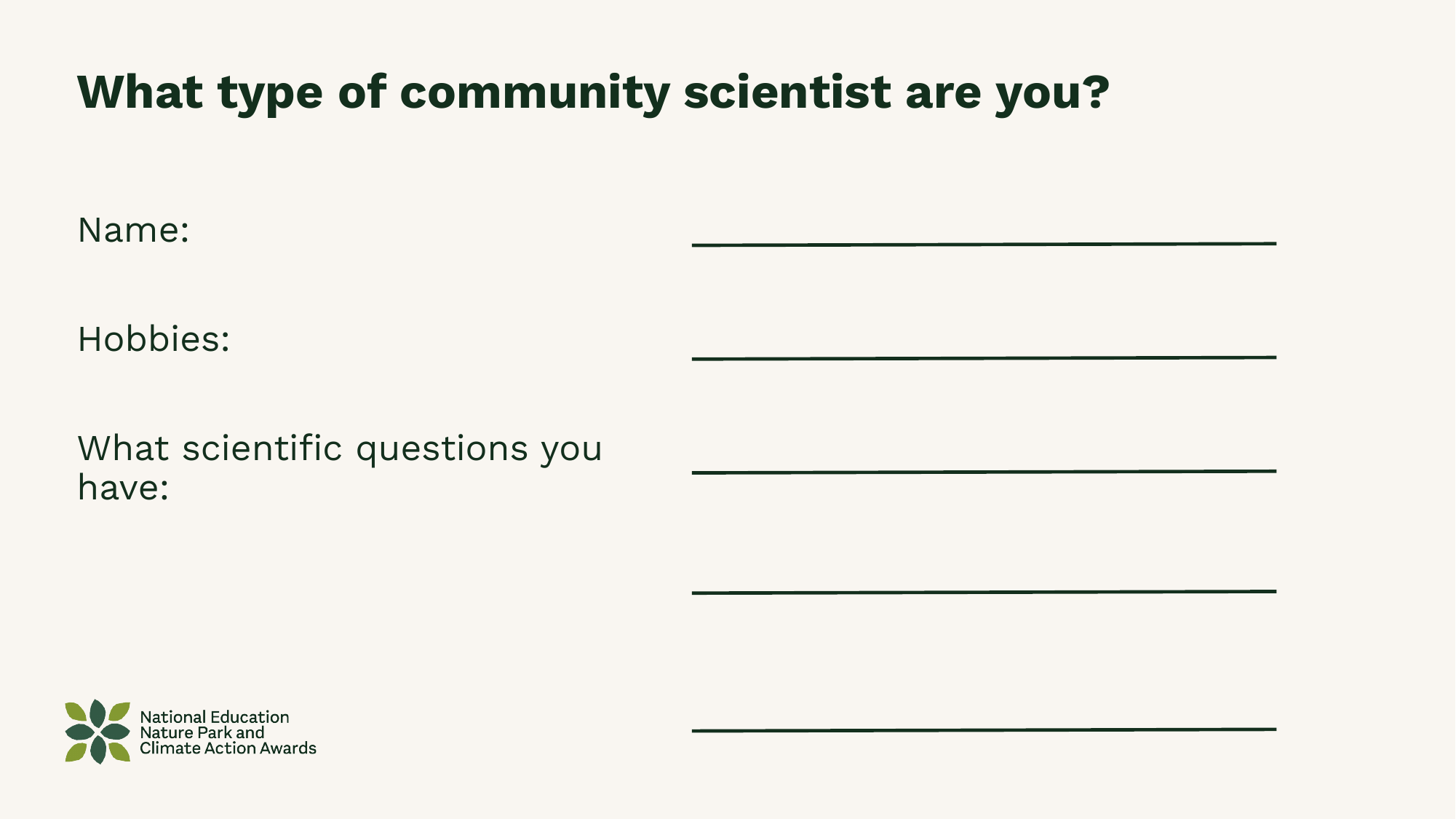

# What type of community scientist are you?
Name:

Hobbies:

What scientific questions you have: